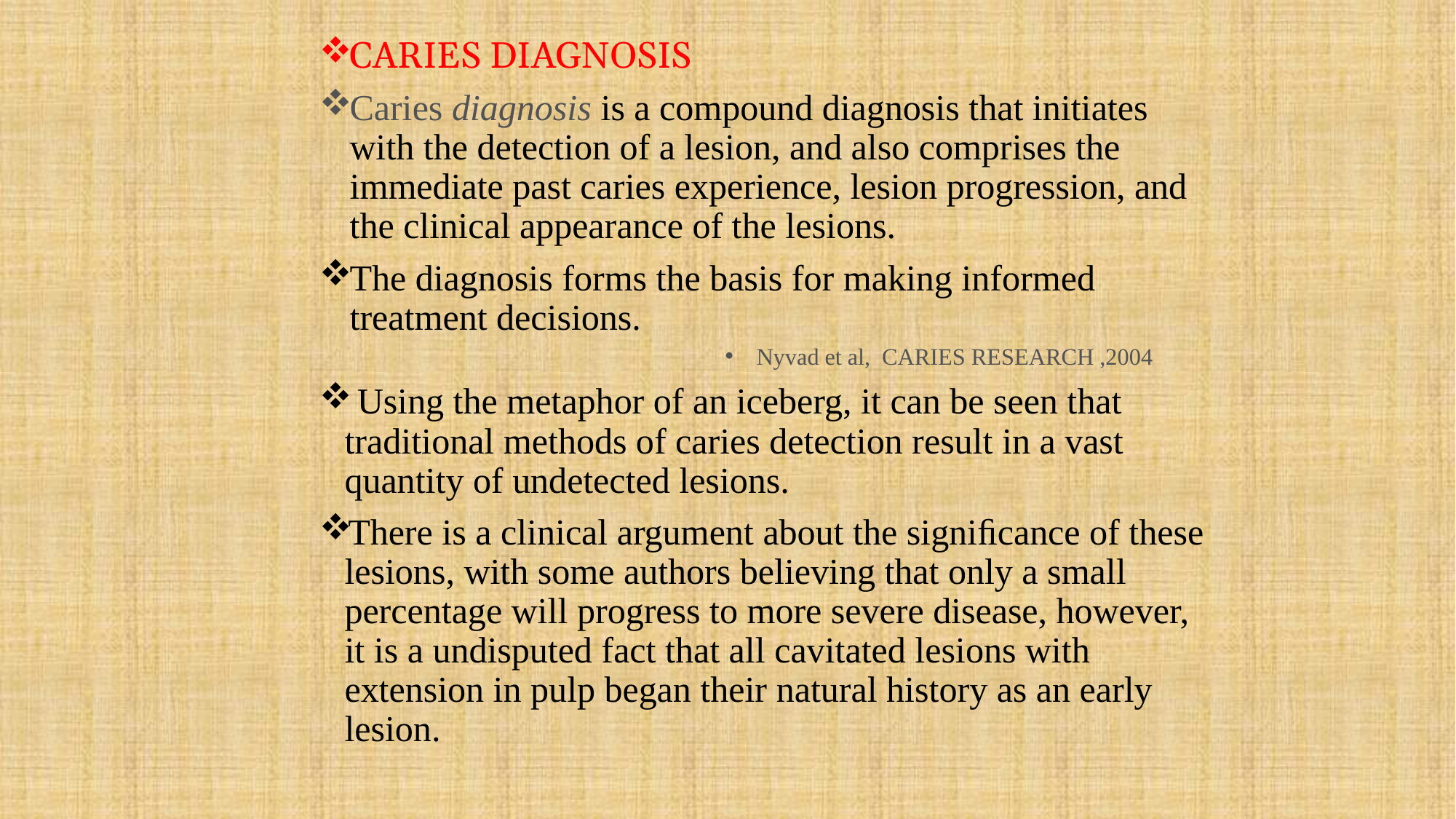

CARIES DIAGNOSIS
Caries diagnosis is a compound diagnosis that initiates with the detection of a lesion, and also comprises the immediate past caries experience, lesion progression, and the clinical appearance of the lesions.
The diagnosis forms the basis for making informed treatment decisions.
 Nyvad et al,  CARIES RESEARCH ,2004
 Using the metaphor of an iceberg, it can be seen that traditional methods of caries detection result in a vast quantity of undetected lesions.
There is a clinical argument about the signiﬁcance of these lesions, with some authors believing that only a small percentage will progress to more severe disease, however, it is a undisputed fact that all cavitated lesions with extension in pulp began their natural history as an early lesion.